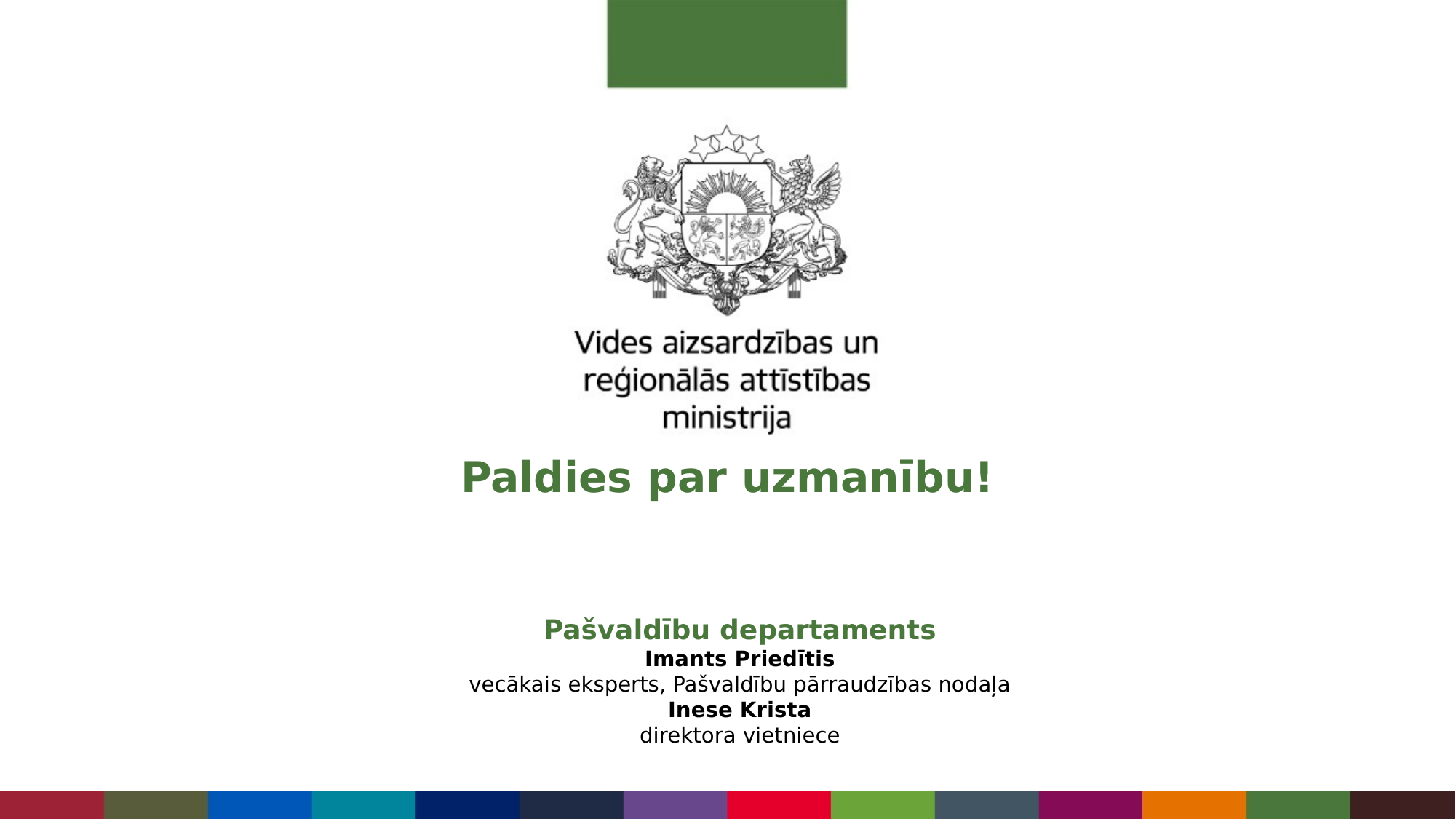

Paldies par uzmanību!
Pašvaldību departaments
Imants Priedītis
vecākais eksperts, Pašvaldību pārraudzības nodaļa
Inese Krista
direktora vietniece